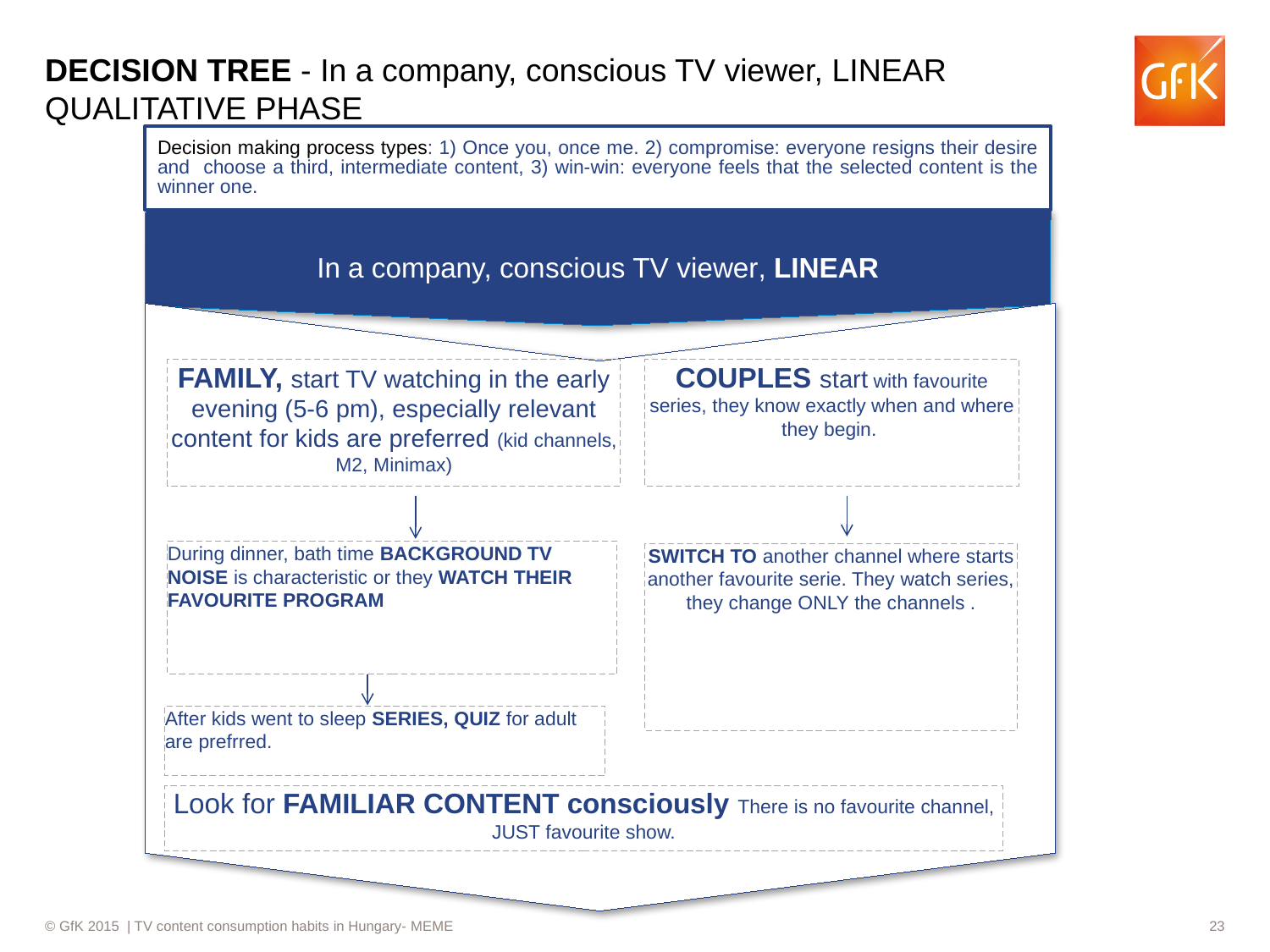

# DECISION TREE - In a company, conscious TV viewer, LINEAR QUALITATIVE PHASE
Decision making process types: 1) Once you, once me. 2) compromise: everyone resigns their desire and  choose a third, intermediate content, 3) win-win: everyone feels that the selected content is the winner one.
In a company, conscious TV viewer, LINEAR
FAMILY, start TV watching in the early evening (5-6 pm), especially relevant content for kids are preferred (kid channels, M2, Minimax)
COUPLES start with favourite series, they know exactly when and where they begin.

During dinner, bath time BACKGROUND TV NOISE is characteristic or they watch their  favourite program
SWITCH TO another channel where starts another favourite serie. They watch series, they change ONLY the channels .
After kids went to sleep series, quiz for adult are prefrred.
Look for FAMILIAR CONTENT consciously There is no favourite channel, JUST favourite show.